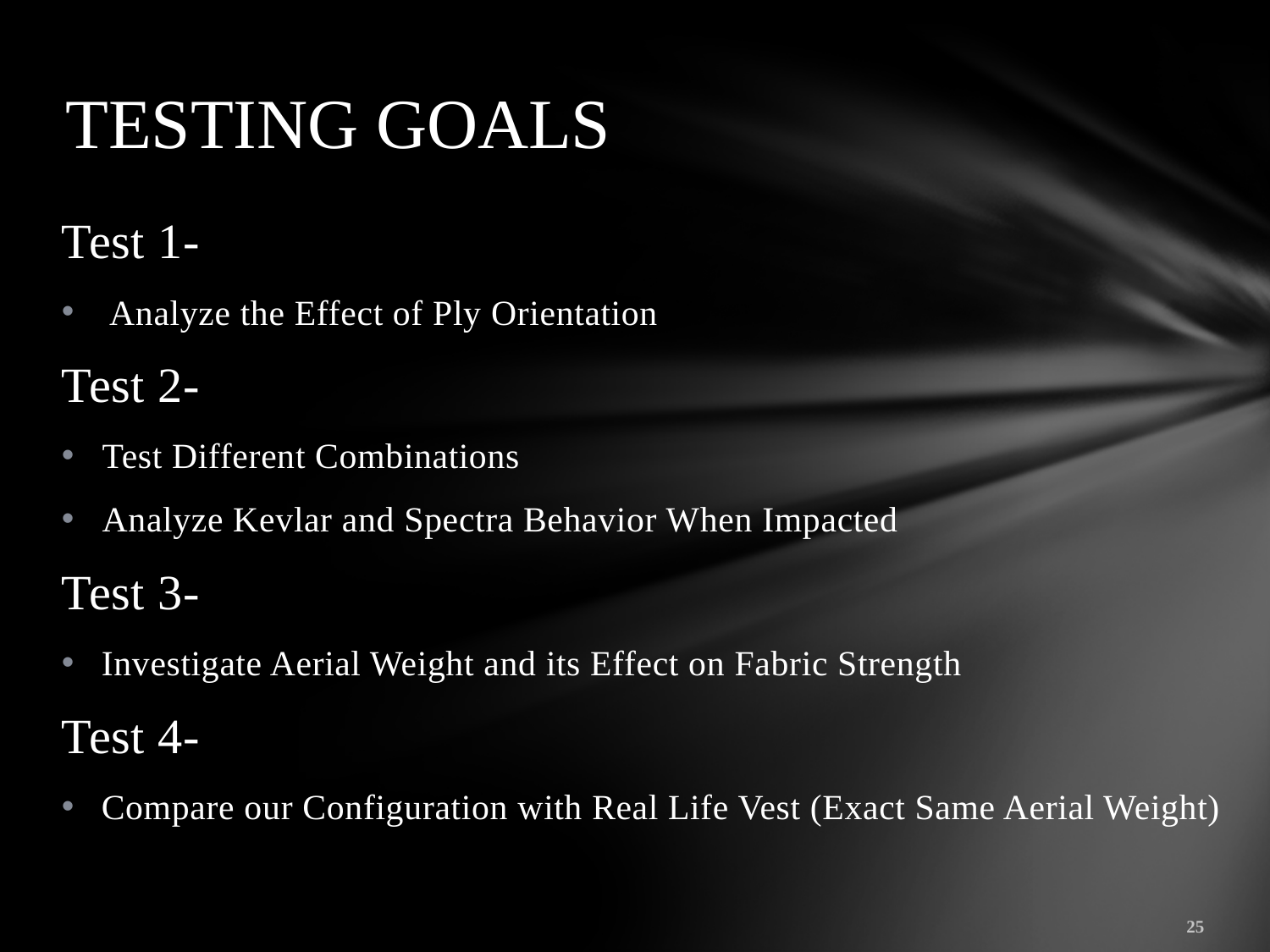

# TESTING GOALS
Test 1-
Analyze the Effect of Ply Orientation
Test 2-
   Test Different Combinations
   Analyze Kevlar and Spectra Behavior When Impacted
Test 3-
Investigate Aerial Weight and its Effect on Fabric Strength
Test 4-
Compare our Configuration with Real Life Vest (Exact Same Aerial Weight)

25